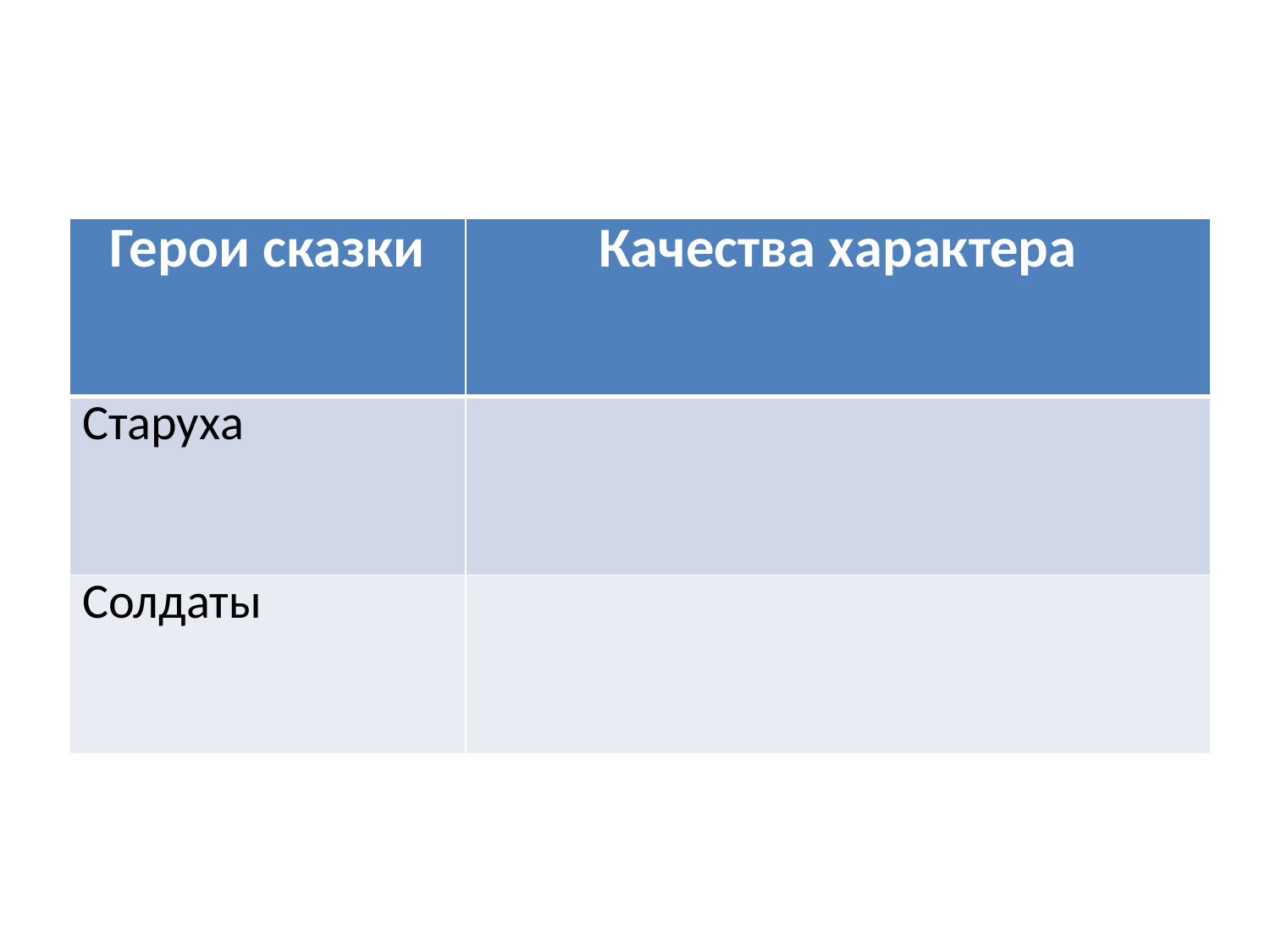

#
| Герои сказки | Качества характера |
| --- | --- |
| Старуха |  |
| Солдаты |  |